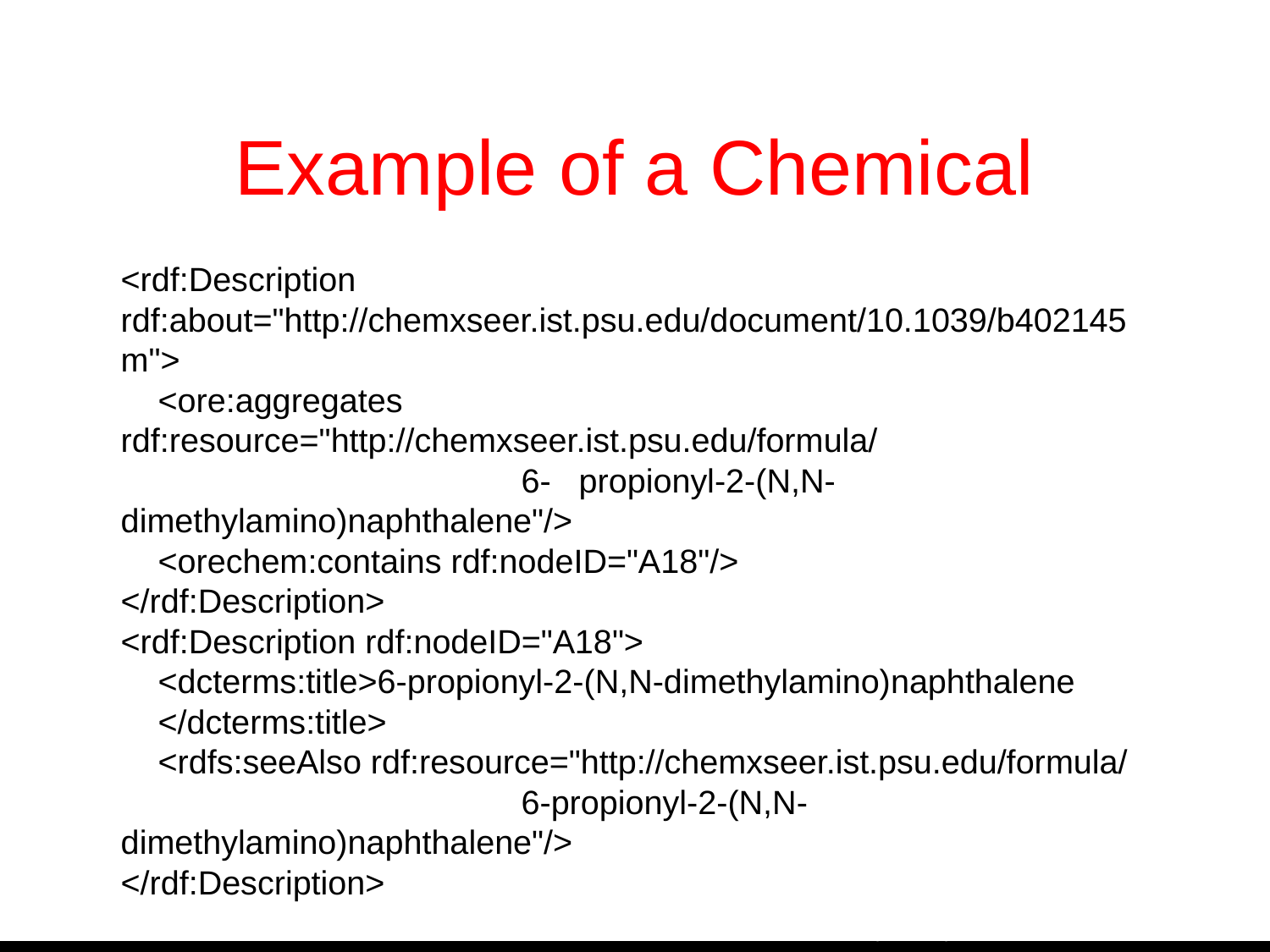

Example of a Chemical
<rdf:Description rdf:about="http://chemxseer.ist.psu.edu/document/10.1039/b402145m">
    <ore:aggregates rdf:resource="http://chemxseer.ist.psu.edu/formula/
                                           6-   propionyl-2-(N,N-dimethylamino)naphthalene"/>
    <orechem:contains rdf:nodeID="A18"/>
</rdf:Description>
<rdf:Description rdf:nodeID="A18">
    <dcterms:title>6-propionyl-2-(N,N-dimethylamino)naphthalene
    </dcterms:title>
    <rdfs:seeAlso rdf:resource="http://chemxseer.ist.psu.edu/formula/
                                           6-propionyl-2-(N,N-dimethylamino)naphthalene"/>
</rdf:Description>